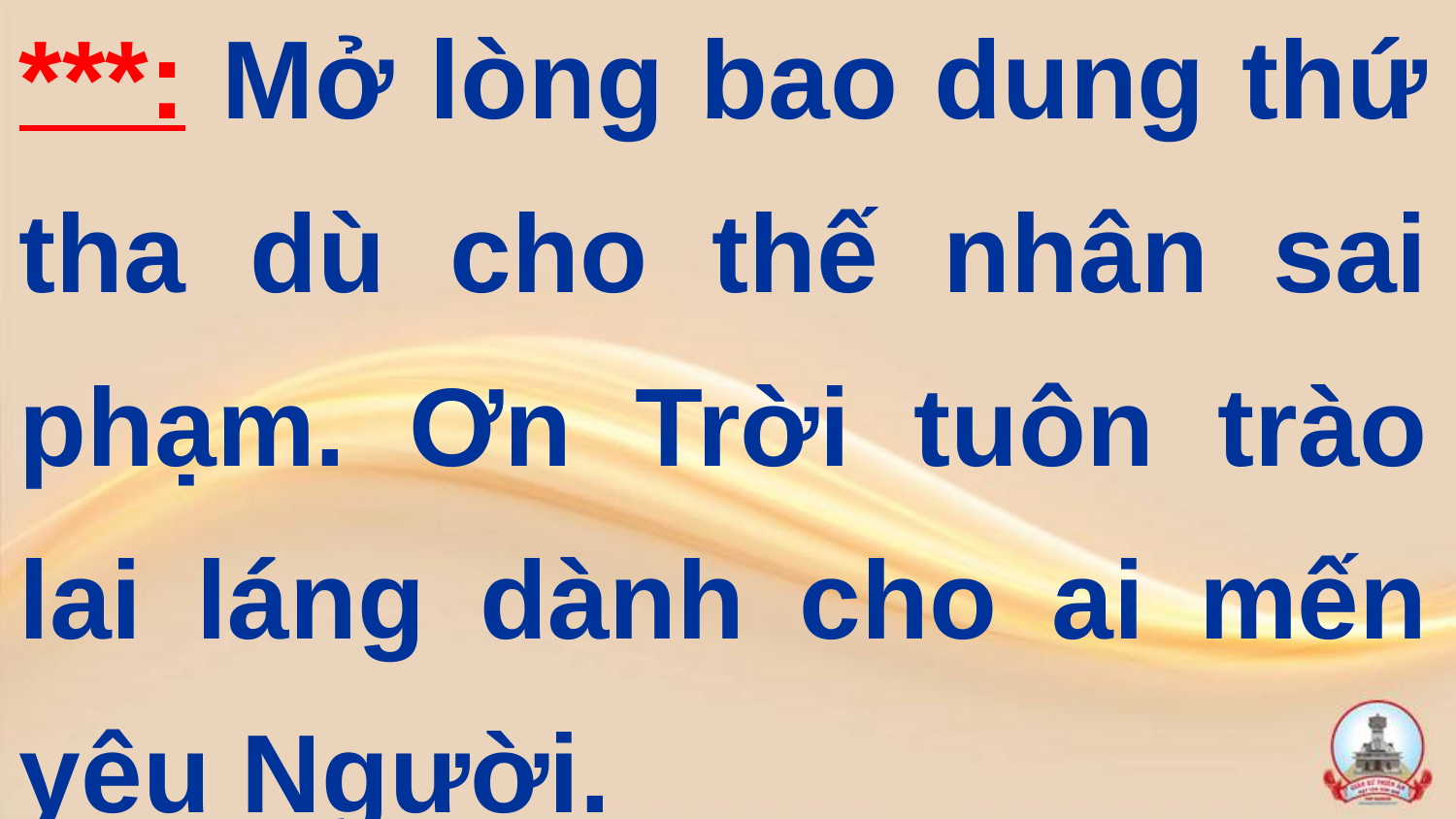

***: Mở lòng bao dung thứ tha dù cho thế nhân sai phạm. Ơn Trời tuôn trào lai láng dành cho ai mến yêu Người.